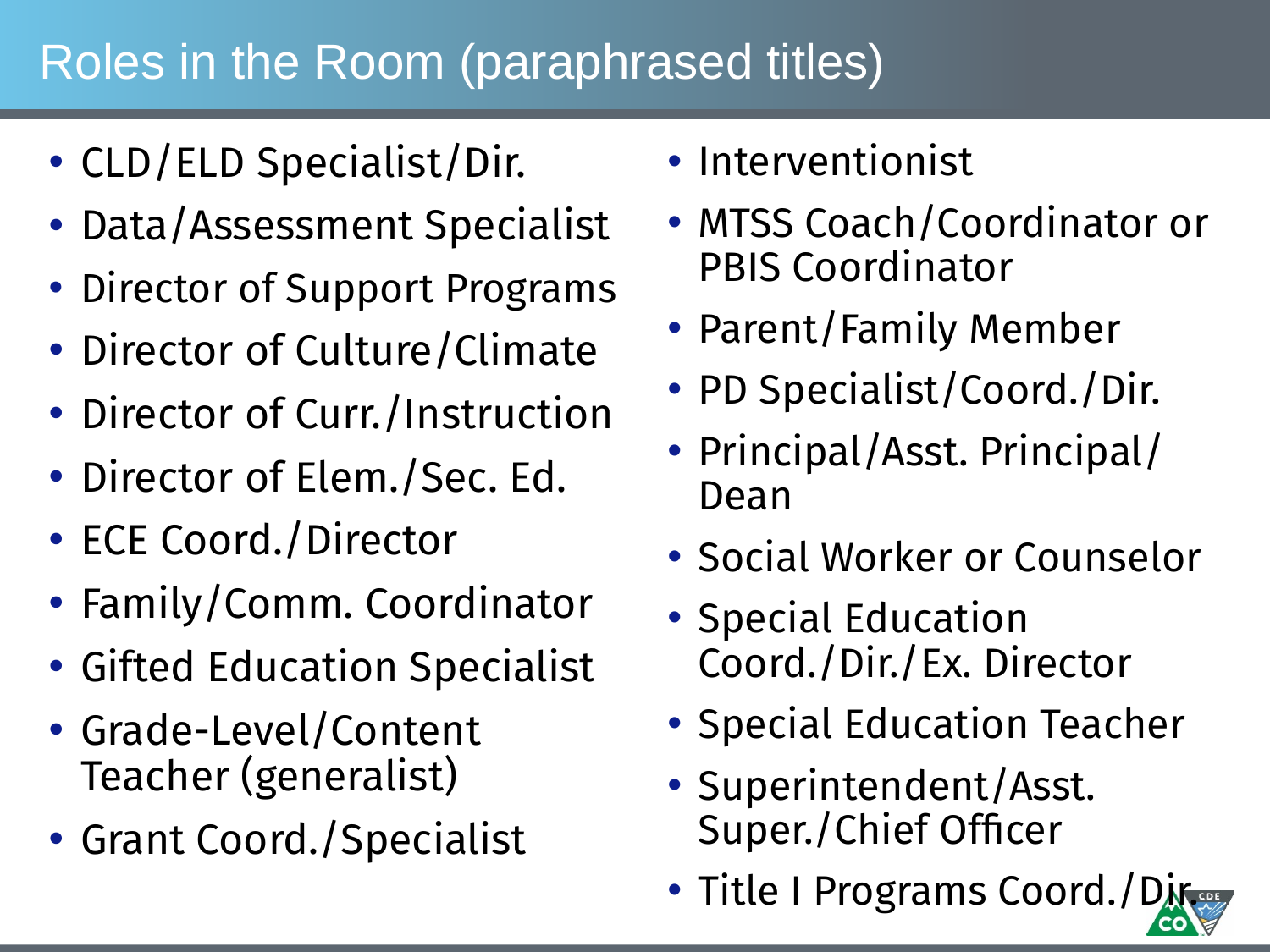

# Roles in the Room (paraphrased titles)
CLD/ELD Specialist/Dir.
Data/Assessment Specialist
Director of Support Programs
Director of Culture/Climate
Director of Curr./Instruction
Director of Elem./Sec. Ed.
ECE Coord./Director
Family/Comm. Coordinator
Gifted Education Specialist
Grade-Level/Content Teacher (generalist)
Grant Coord./Specialist
Interventionist
MTSS Coach/Coordinator or PBIS Coordinator
Parent/Family Member
PD Specialist/Coord./Dir.
Principal/Asst. Principal/ Dean
Social Worker or Counselor
Special Education Coord./Dir./Ex. Director
Special Education Teacher
Superintendent/Asst. Super./Chief Officer
Title I Programs Coord./Dir.